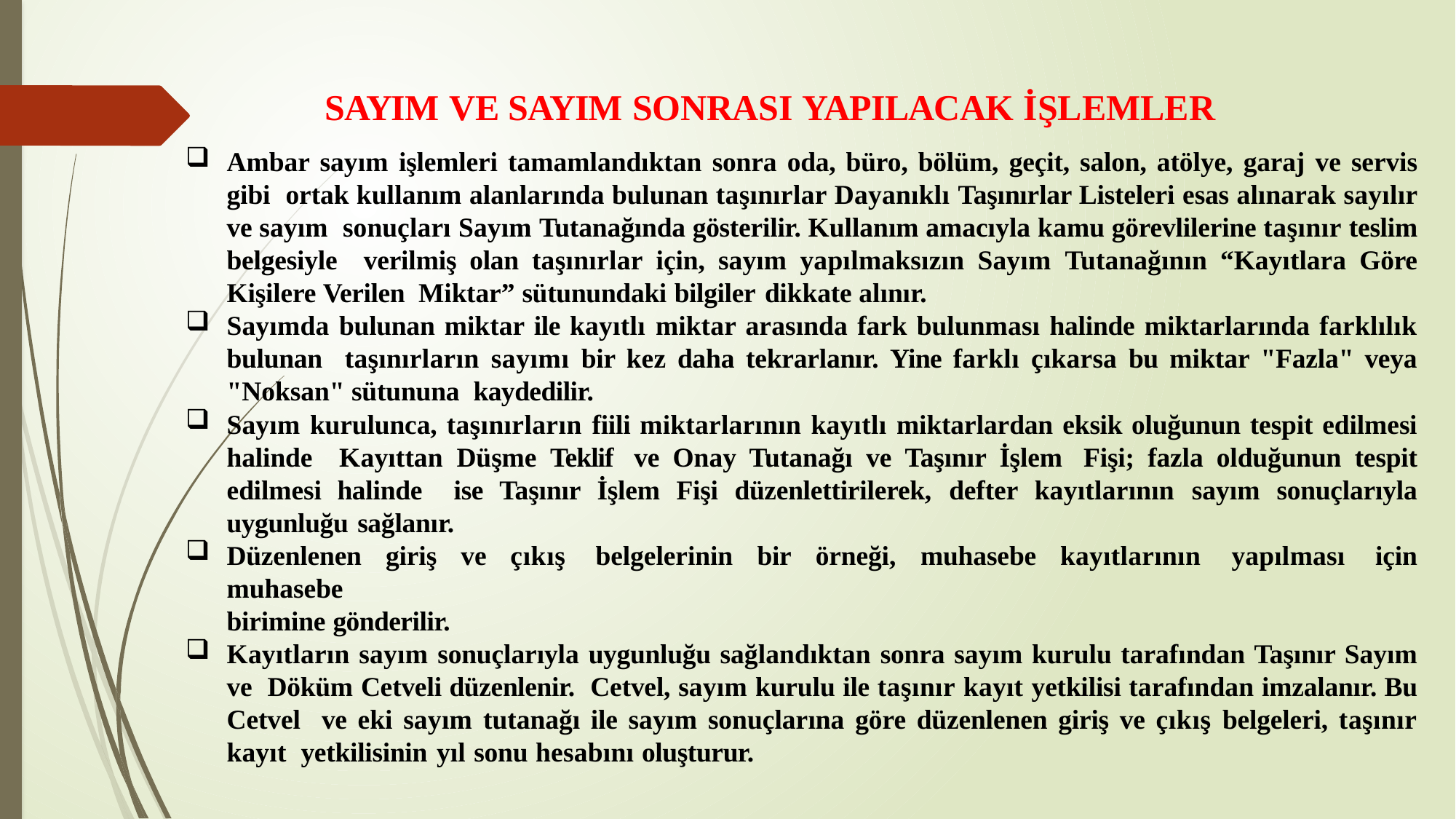

# SAYIM VE SAYIM SONRASI YAPILACAK İŞLEMLER
Ambar sayım işlemleri tamamlandıktan sonra oda, büro, bölüm, geçit, salon, atölye, garaj ve servis gibi  ortak kullanım alanlarında bulunan taşınırlar Dayanıklı Taşınırlar Listeleri esas alınarak sayılır ve sayım  sonuçları Sayım Tutanağında gösterilir. Kullanım amacıyla kamu görevlilerine taşınır teslim belgesiyle  verilmiş olan taşınırlar için, sayım yapılmaksızın Sayım Tutanağının “Kayıtlara Göre Kişilere Verilen  Miktar” sütunundaki bilgiler dikkate alınır.
Sayımda bulunan miktar ile kayıtlı miktar arasında fark bulunması halinde miktarlarında farklılık bulunan  taşınırların sayımı bir kez daha tekrarlanır. Yine farklı çıkarsa bu miktar "Fazla" veya "Noksan" sütununa  kaydedilir.
Sayım kurulunca, taşınırların fiili miktarlarının kayıtlı miktarlardan eksik oluğunun tespit edilmesi halinde  Kayıttan Düşme Teklif ve Onay Tutanağı ve Taşınır İşlem Fişi; fazla olduğunun tespit edilmesi halinde  ise Taşınır İşlem Fişi düzenlettirilerek, defter kayıtlarının sayım sonuçlarıyla uygunluğu sağlanır.
Düzenlenen giriş ve çıkış  belgelerinin bir örneği, muhasebe kayıtlarının  yapılması  için muhasebe
birimine gönderilir.
Kayıtların sayım sonuçlarıyla uygunluğu sağlandıktan sonra sayım kurulu tarafından Taşınır Sayım ve  Döküm Cetveli düzenlenir. Cetvel, sayım kurulu ile taşınır kayıt yetkilisi tarafından imzalanır. Bu Cetvel  ve eki sayım tutanağı ile sayım sonuçlarına göre düzenlenen giriş ve çıkış belgeleri, taşınır kayıt  yetkilisinin yıl sonu hesabını oluşturur.